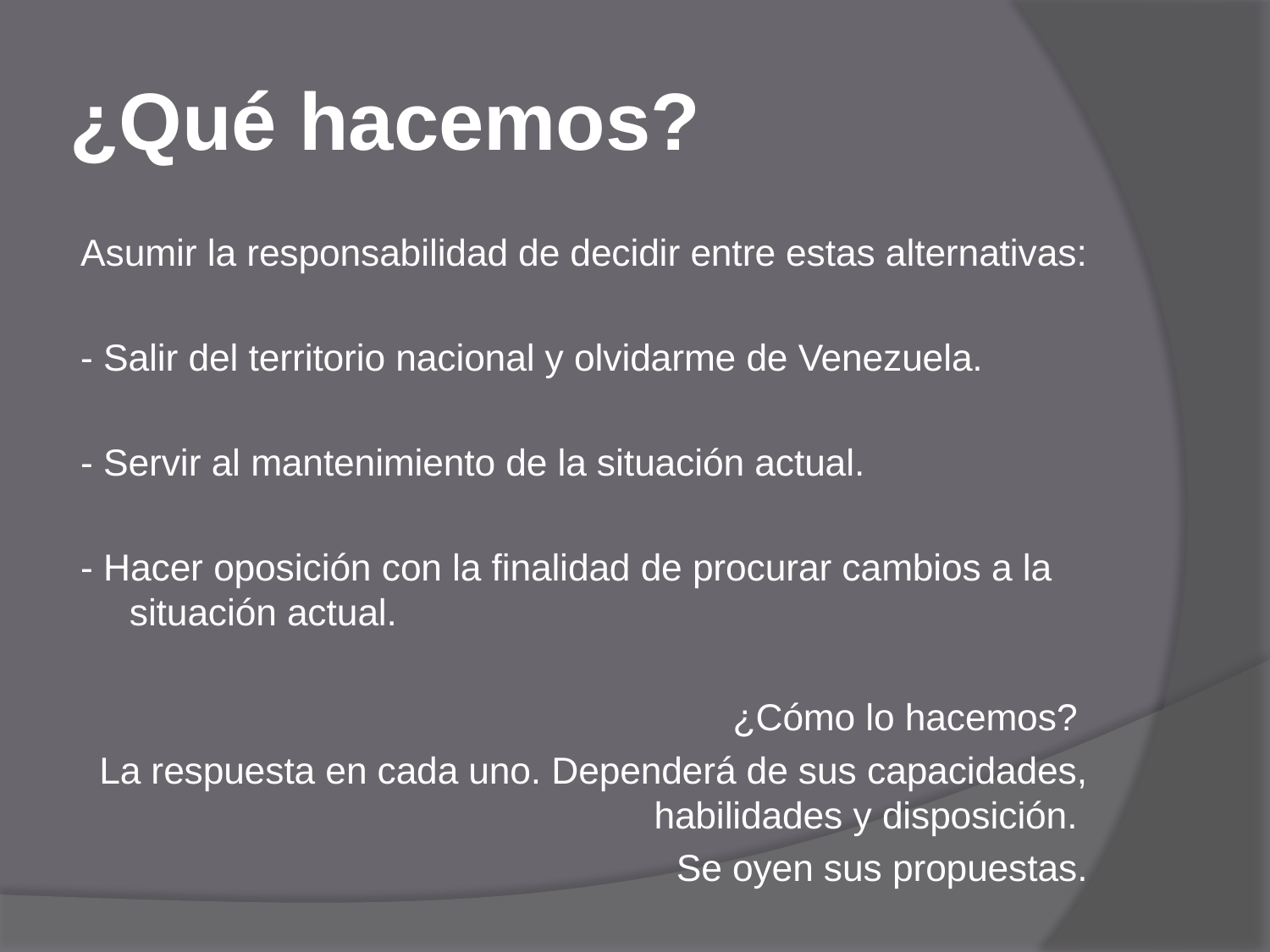

# ¿Qué hacemos?
Asumir la responsabilidad de decidir entre estas alternativas:

- Salir del territorio nacional y olvidarme de Venezuela.

- Servir al mantenimiento de la situación actual.

- Hacer oposición con la finalidad de procurar cambios a la situación actual.

¿Cómo lo hacemos?
La respuesta en cada uno. Dependerá de sus capacidades, habilidades y disposición.
Se oyen sus propuestas.